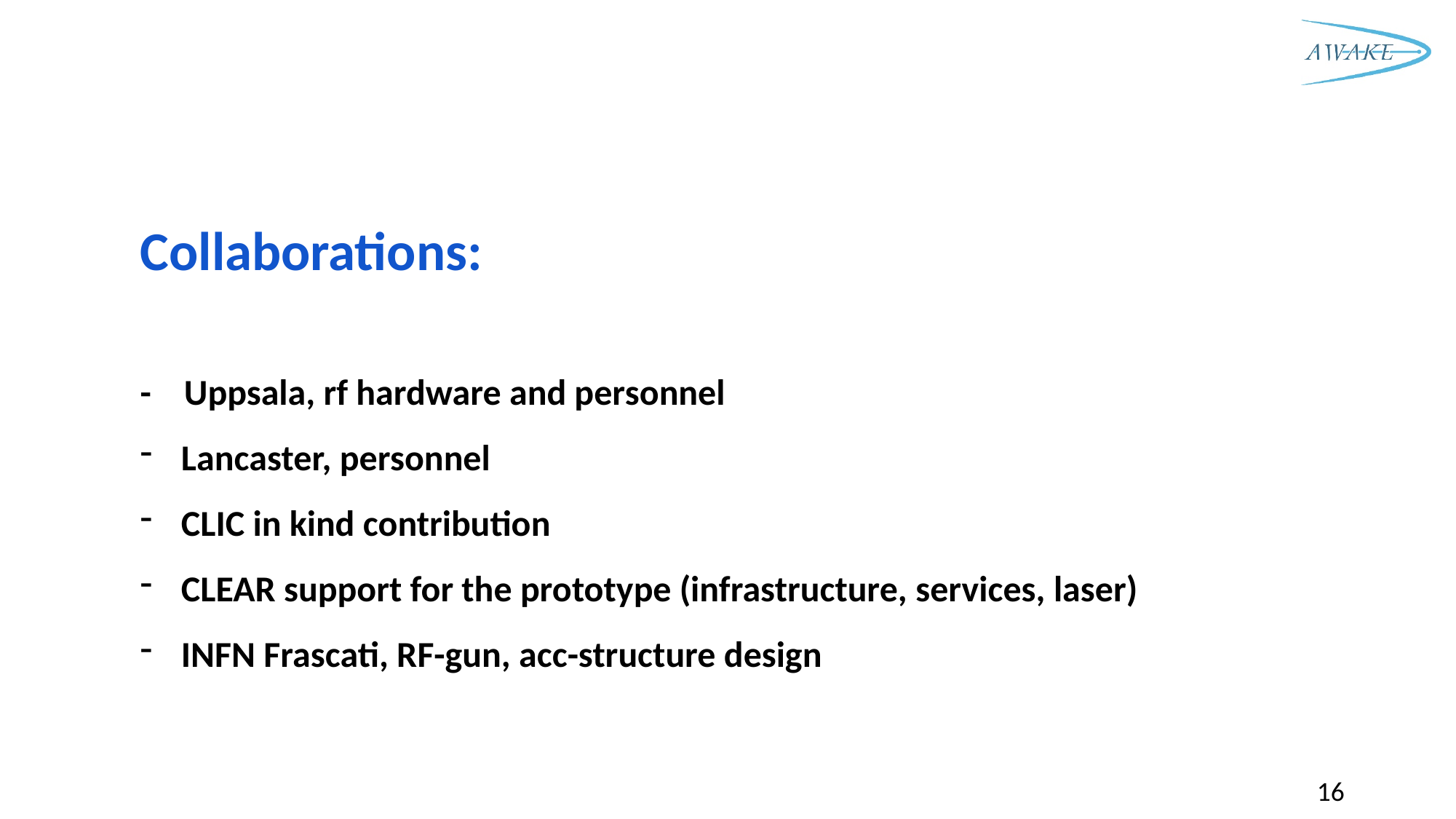

Collaborations:
-    Uppsala, rf hardware and personnel
Lancaster, personnel
CLIC in kind contribution
CLEAR support for the prototype (infrastructure, services, laser)
INFN Frascati, RF-gun, acc-structure design

16